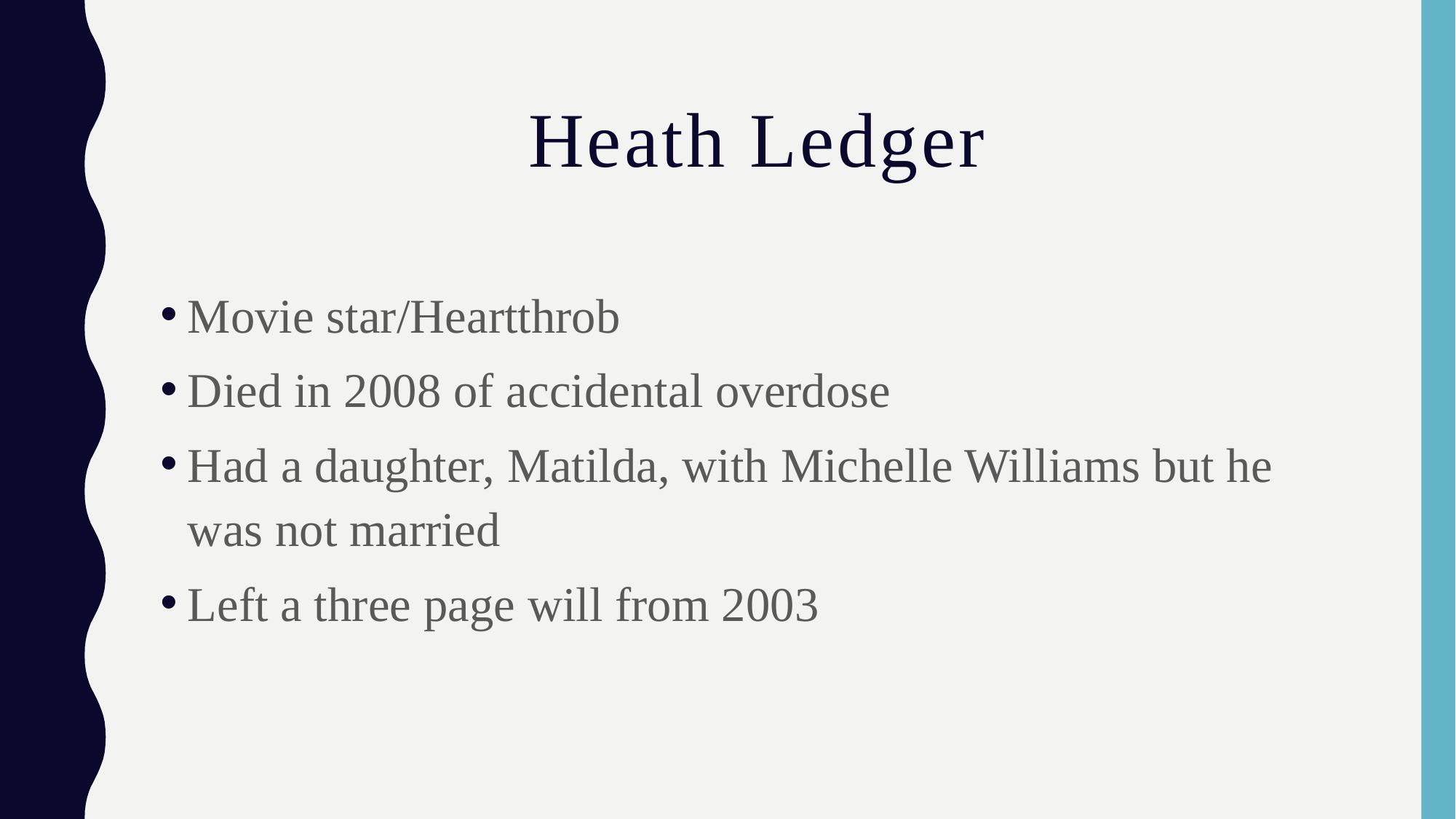

# Heath Ledger
Movie star/Heartthrob
Died in 2008 of accidental overdose
Had a daughter, Matilda, with Michelle Williams but he was not married
Left a three page will from 2003